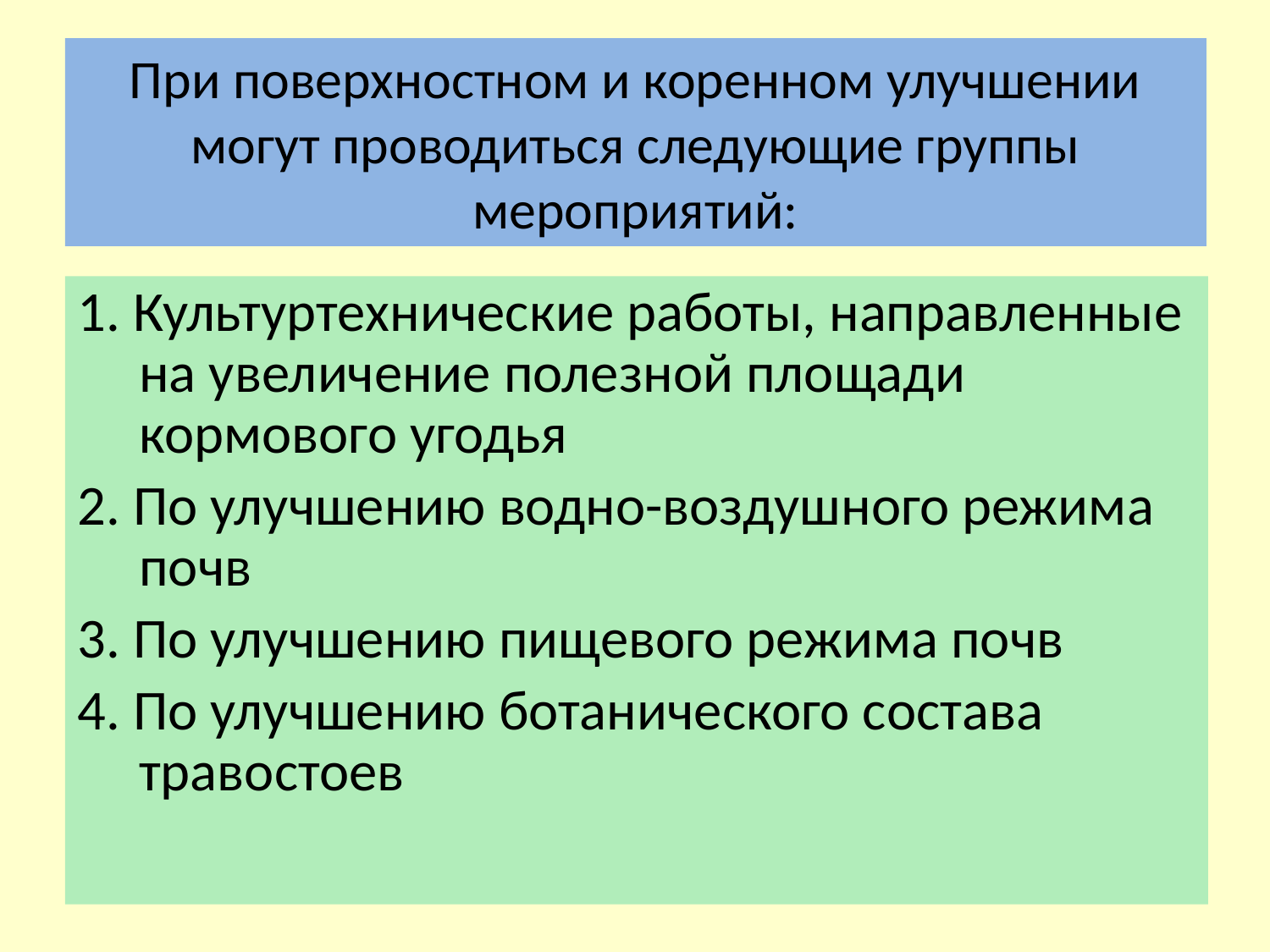

# При поверхностном и коренном улучшении могут проводиться следующие группы мероприятий:
1. Культуртехнические работы, направленные на увеличение полезной площади кормового угодья
2. По улучшению водно-воздушного режима почв
3. По улучшению пищевого режима почв
4. По улучшению ботанического состава травостоев